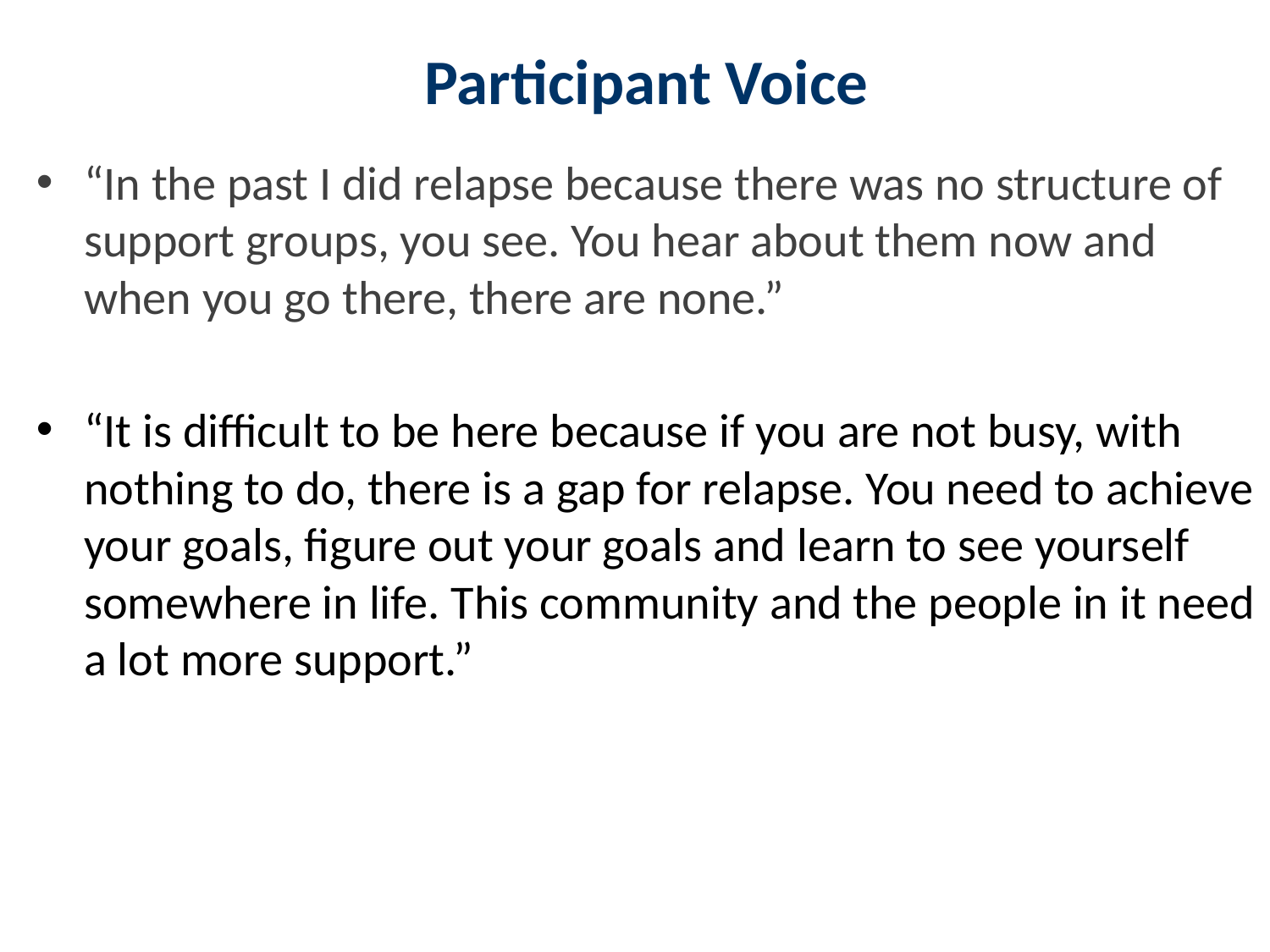

# Participant Voice

“In the past I did relapse because there was no structure of support groups, you see. You hear about them now and when you go there, there are none.”

“It is difficult to be here because if you are not busy, with nothing to do, there is a gap for relapse. You need to achieve your goals, figure out your goals and learn to see yourself somewhere in life. This community and the people in it need a lot more support.”